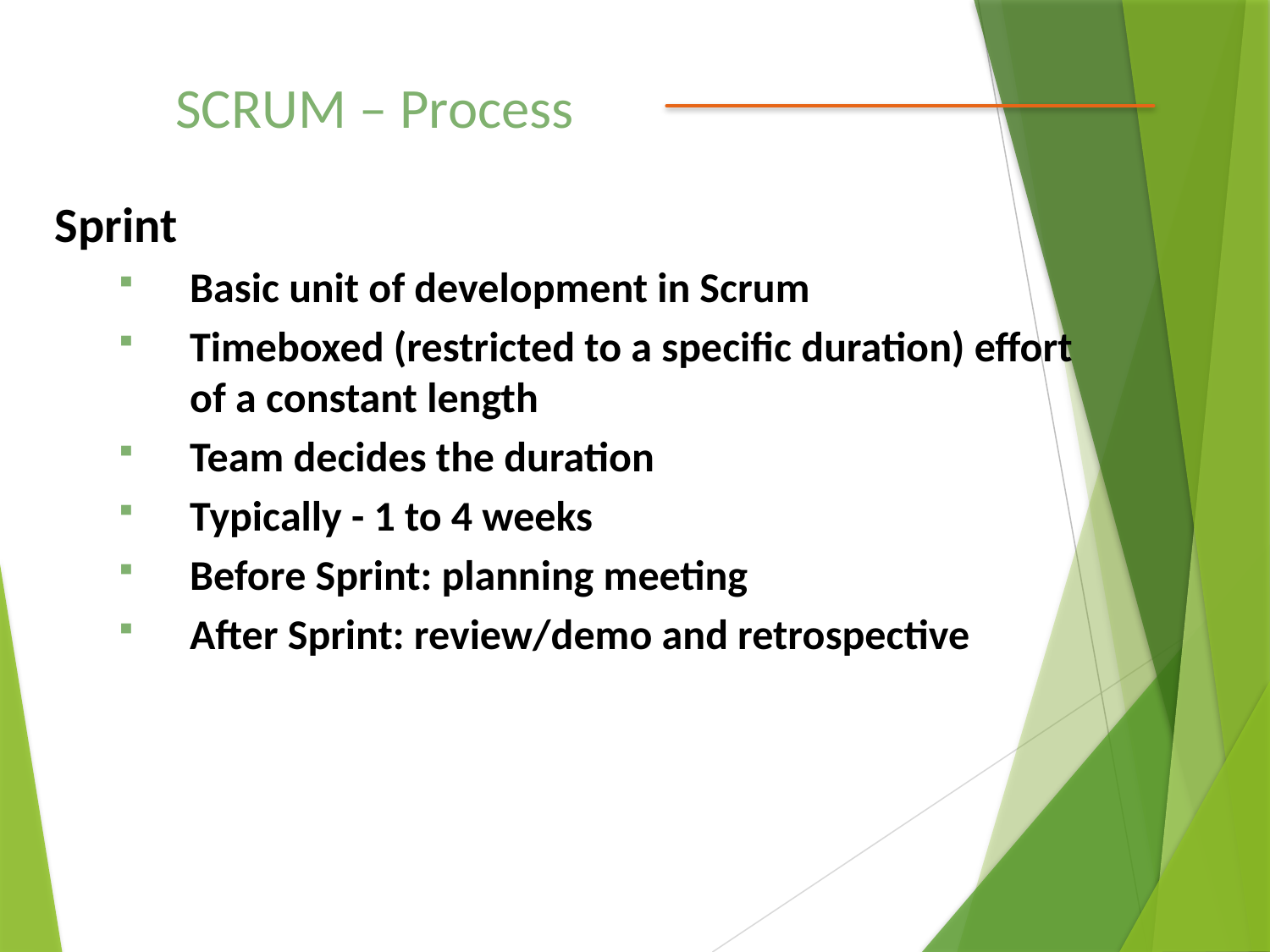

SCRUM – Process
Sprint
Basic unit of development in Scrum
Timeboxed (restricted to a specific duration) effort of a constant length
Team decides the duration
Typically - 1 to 4 weeks
Before Sprint: planning meeting
After Sprint: review/demo and retrospective